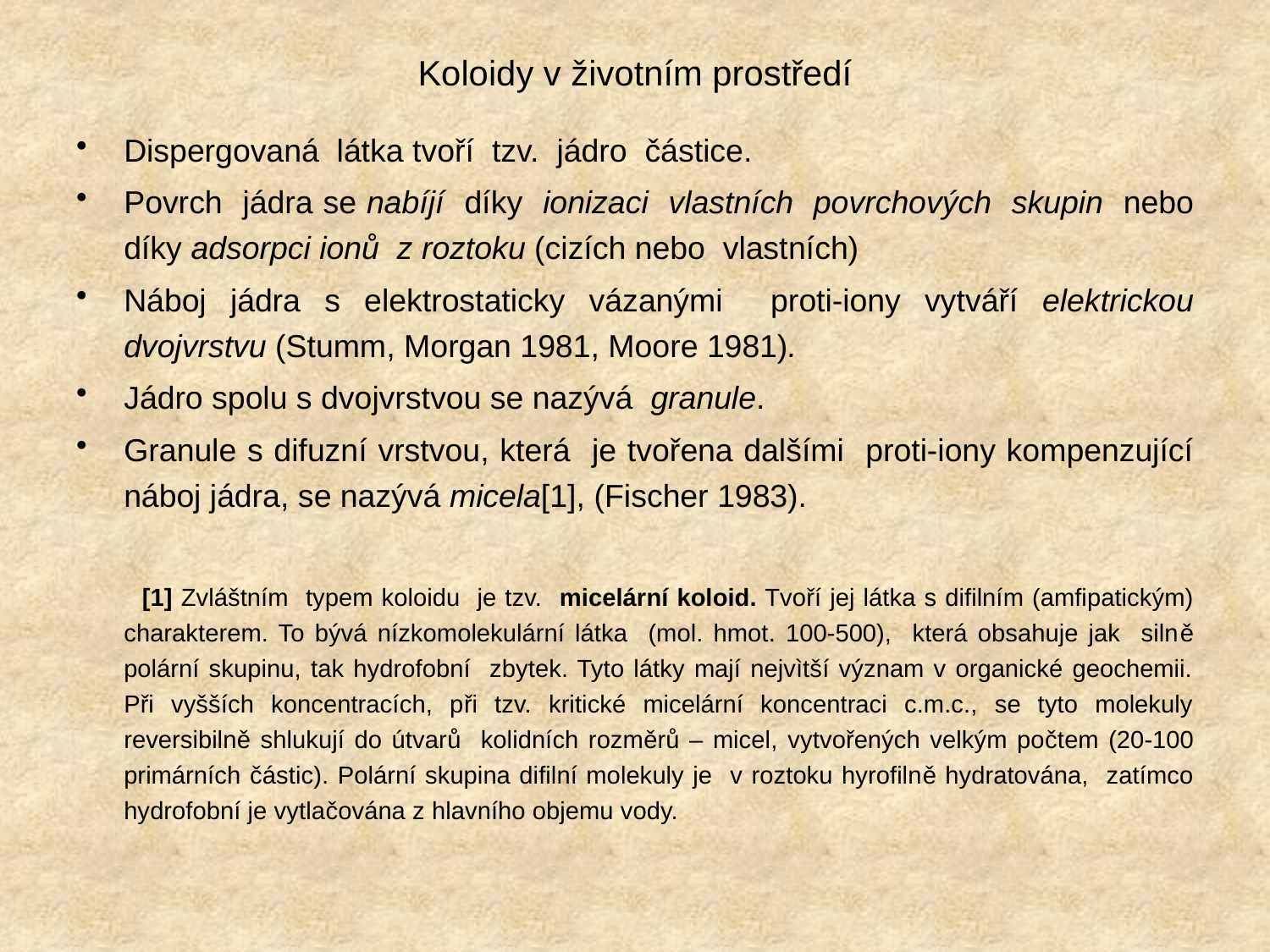

# Koloidy v životním prostředí
Dispergovaná  látka tvoří  tzv.  jádro  částice.
Povrch  jádra se nabíjí  díky  ionizaci  vlastních  povrchových  skupin  nebo díky adsorpci ionů  z roztoku (cizích nebo  vlast­ních)
Náboj jádra s elektrostaticky vázanými  proti-iony vytváří elektrickou dvojvrstvu (Stumm, Morgan 1981, Moore 1981).
Jádro spolu s dvojvrstvou se nazývá  granule.
Granule s difuzní vrstvou, která  je tvořena dalšími  proti-iony kompenzující náboj jádra, se nazývá micela[1], (Fischer 1983).

       [1] Zvláštním  typem koloidu  je tzv.  micelární koloid. Tvoří jej látka s difilním (amfipatickým) charakterem. To bývá nízkomolekulární látka  (mol. hmot. 100-500),  která obsahuje jak  silně polární skupinu, tak hydrofobní  zbytek. Tyto látky mají nejvìtší význam v organické geochemii. Při vyšších koncentracích, při tzv. kritické micelární koncentraci c.m.c., se tyto molekuly reversibilně shlukují do útvarů  kolidních rozměrů – micel, vytvořených velkým počtem (20-100 primárních částic). Polární skupina difilní molekuly je  v roztoku hyrofilně hydratována,  zatímco hydrofobní je vytlačována z hlavního objemu vody.